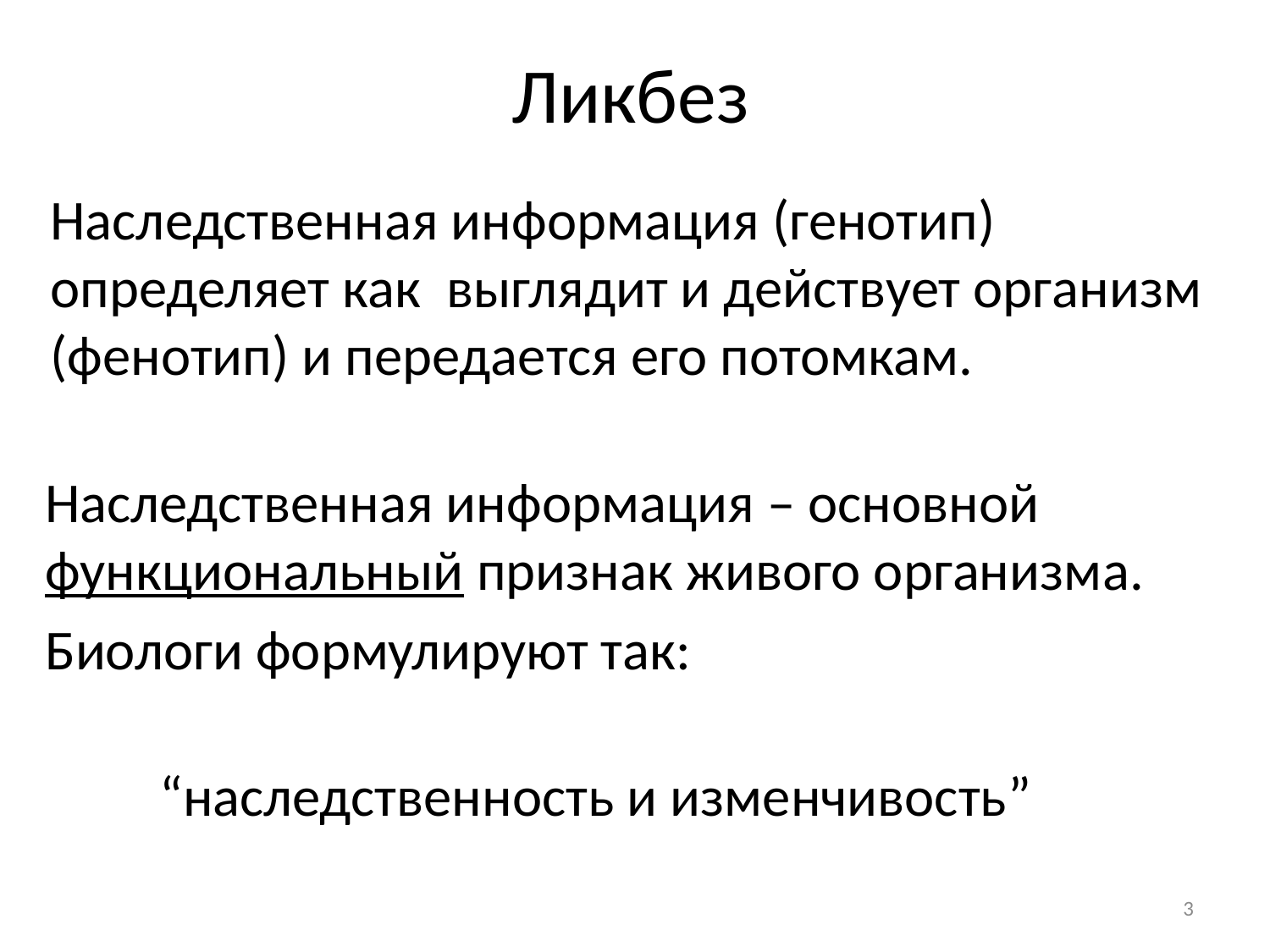

# Ликбез
Наследственная информация (генотип) определяет как  выглядит и действует организм (фенотип) и передается его потомкам.
Наследственная информация – основной функциональный признак живого организма.
Биологи формулируют так:
         “наследственность и изменчивость”
3